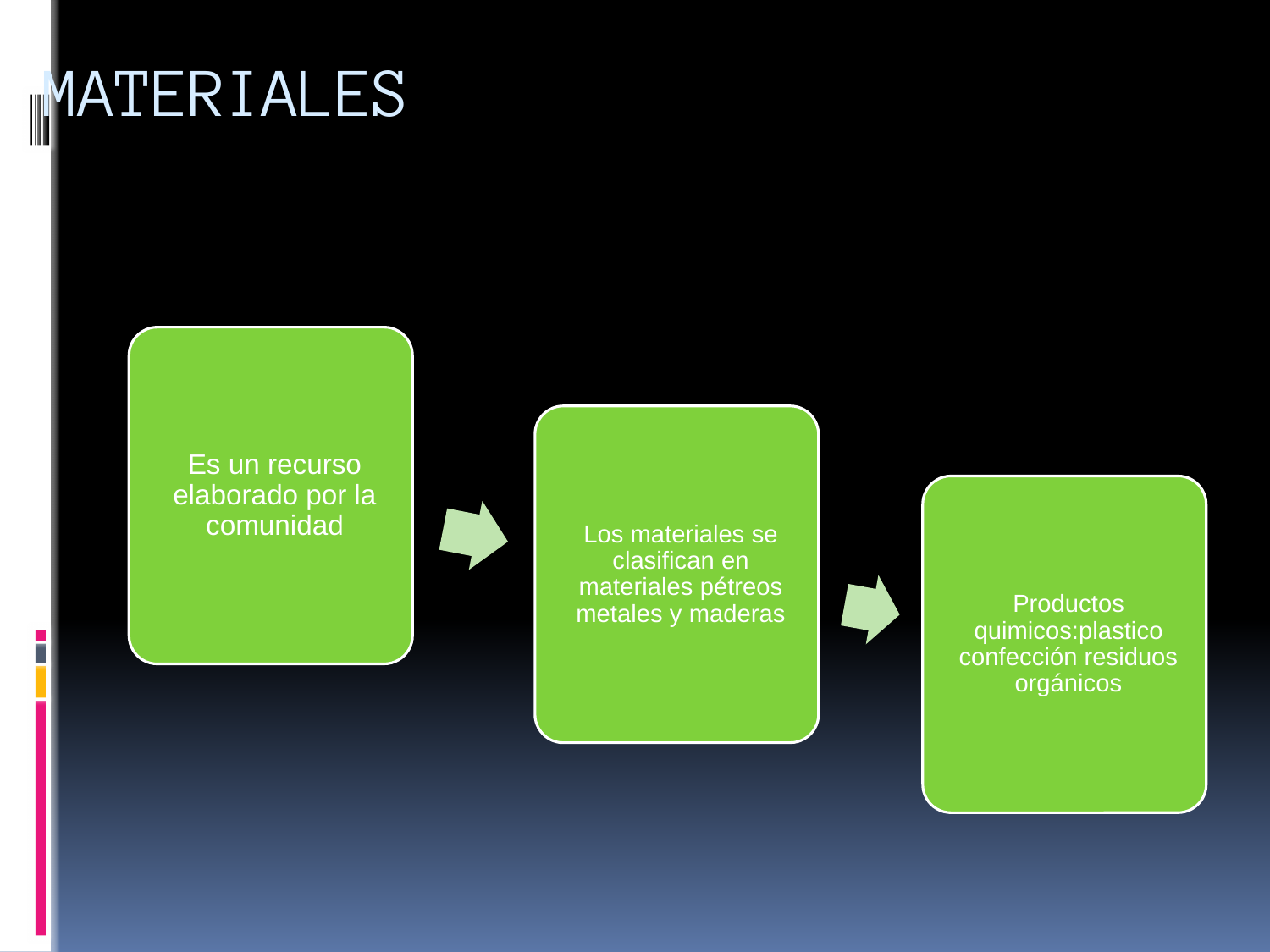

# MATERIALES
Es un recurso elaborado por la comunidad

Los materiales se clasifican en materiales pétreos metales y maderas

Productos quimicos:plastico confección residuos orgánicos